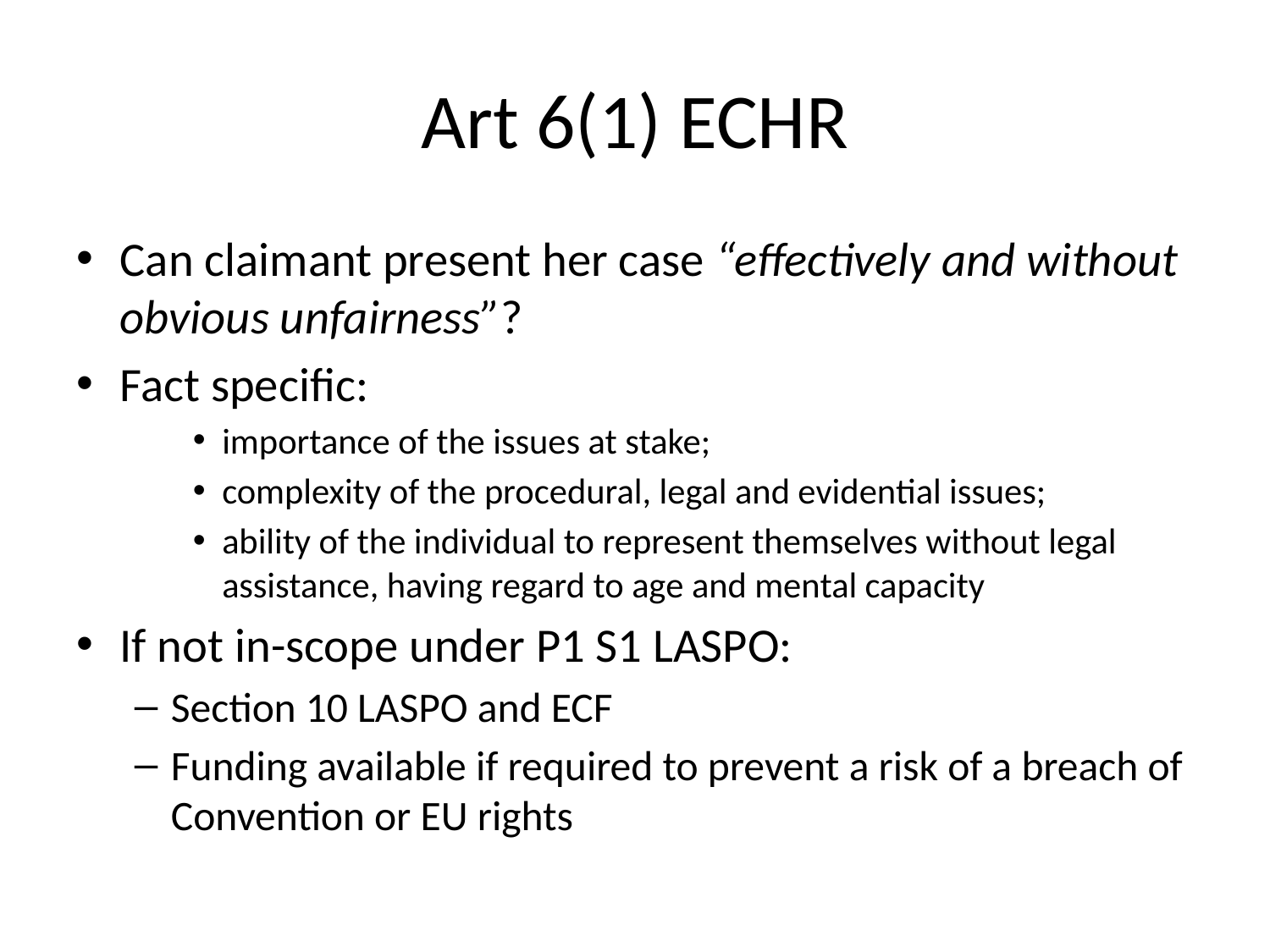

# Art 6(1) ECHR
Can claimant present her case “effectively and without obvious unfairness”?
Fact specific:
importance of the issues at stake;
complexity of the procedural, legal and evidential issues;
ability of the individual to represent themselves without legal assistance, having regard to age and mental capacity
If not in-scope under P1 S1 LASPO:
Section 10 LASPO and ECF
Funding available if required to prevent a risk of a breach of Convention or EU rights